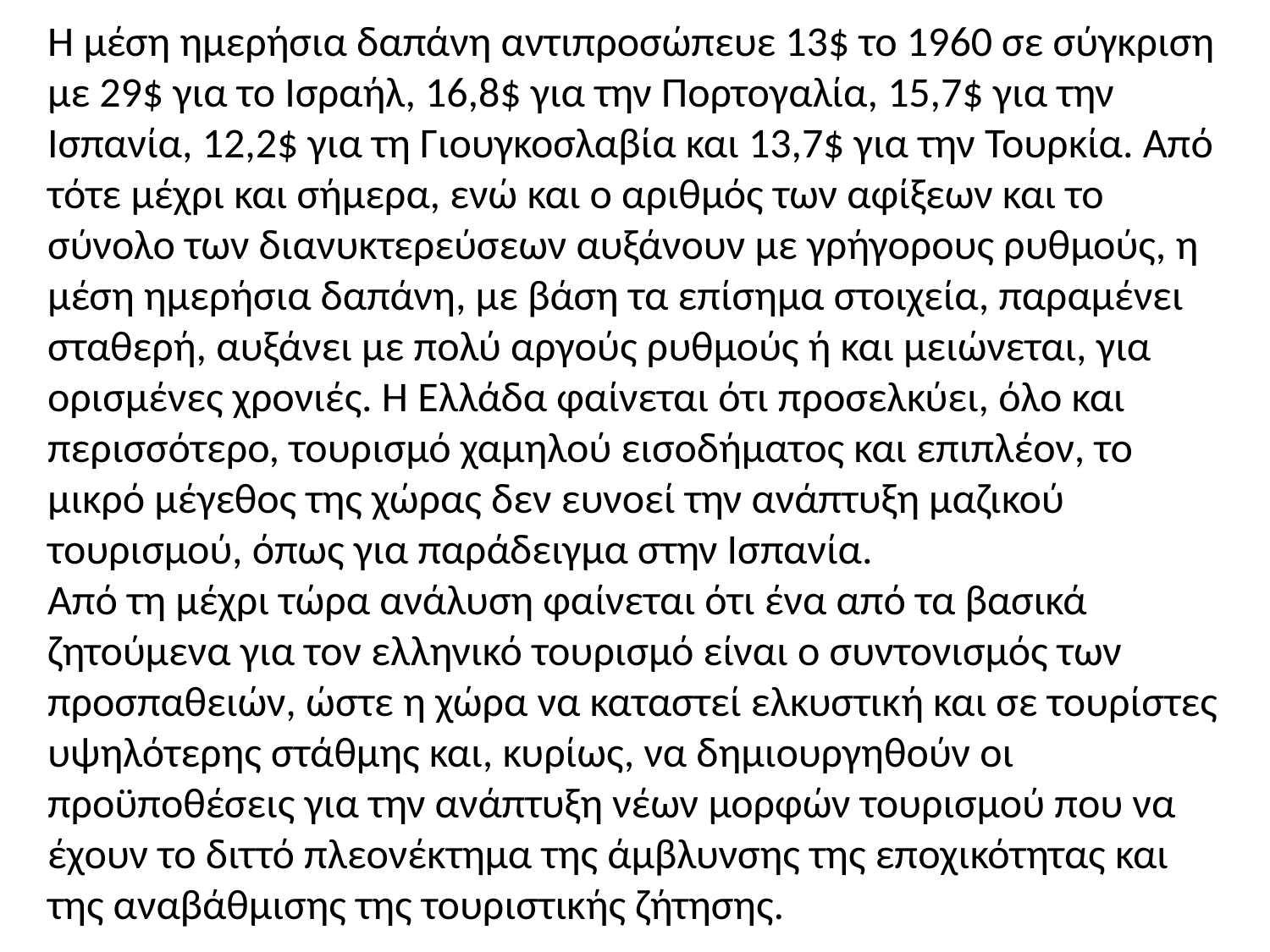

Η μέση ημερήσια δαπάνη αντιπροσώπευε 13$ το 1960 σε σύγκριση με 29$ για το Ισραήλ, 16,8$ για την Πορτογαλία, 15,7$ για την Ισπανία, 12,2$ για τη Γιουγκοσλαβία και 13,7$ για την Τουρκία. Από τότε μέχρι και σήμερα, ενώ και ο αριθμός των αφίξεων και το σύνολο των διανυκτερεύσεων αυξάνουν με γρήγορους ρυθμούς, η μέση ημερήσια δαπάνη, με βάση τα επίσημα στοιχεία, παραμένει σταθερή, αυξάνει με πολύ αργούς ρυθμούς ή και μειώνεται, για ορισμένες χρονιές. Η Ελλάδα φαίνεται ότι προσελκύει, όλο και περισσότερο, τουρισμό χαμηλού εισοδήματος και επιπλέον, το μικρό μέγεθος της χώρας δεν ευνοεί την ανάπτυξη μαζικού τουρισμού, όπως για παράδειγμα στην Ισπανία.
Από τη μέχρι τώρα ανάλυση φαίνεται ότι ένα από τα βασικά ζητούμενα για τον ελληνικό τουρισμό είναι ο συντονισμός των προσπαθειών, ώστε η χώρα να καταστεί ελκυστική και σε τουρίστες υψηλότερης στάθμης και, κυρίως, να δημιουργηθούν οι προϋποθέσεις για την ανάπτυξη νέων μορφών τουρισμού που να έχουν το διττό πλεονέκτημα της άμβλυνσης της εποχικότητας και της αναβάθμισης της τουριστικής ζήτησης.